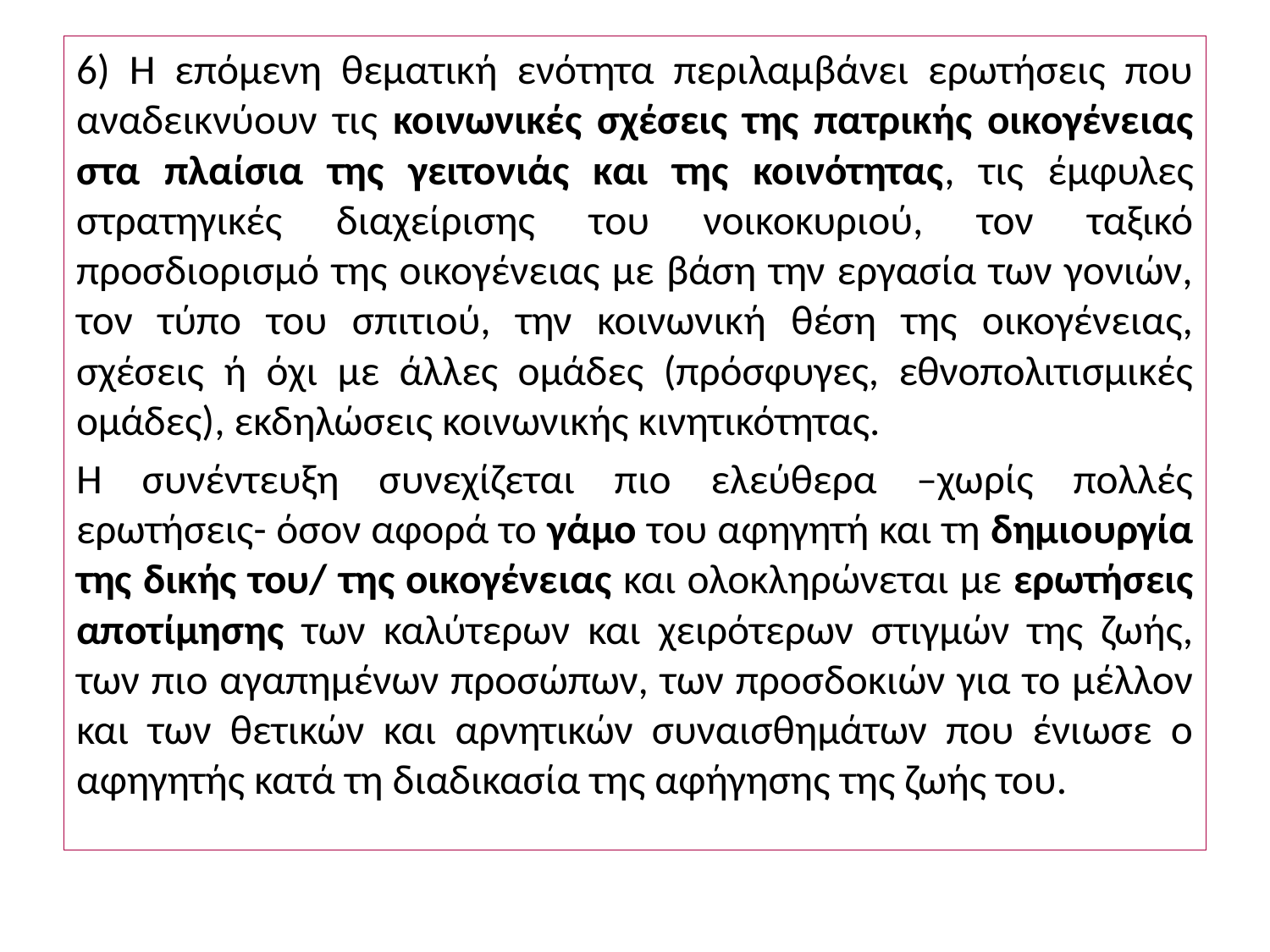

6) Η επόμενη θεματική ενότητα περιλαμβάνει ερωτήσεις που αναδεικνύουν τις κοινωνικές σχέσεις της πατρικής οικογένειας στα πλαίσια της γειτονιάς και της κοινότητας, τις έμφυλες στρατηγικές διαχείρισης του νοικοκυριού, τον ταξικό προσδιορισμό της οικογένειας με βάση την εργασία των γονιών, τον τύπο του σπιτιού, την κοινωνική θέση της οικογένειας, σχέσεις ή όχι με άλλες ομάδες (πρόσφυγες, εθνοπολιτισμικές ομάδες), εκδηλώσεις κοινωνικής κινητικότητας.
Η συνέντευξη συνεχίζεται πιο ελεύθερα –χωρίς πολλές ερωτήσεις- όσον αφορά το γάμο του αφηγητή και τη δημιουργία της δικής του/ της οικογένειας και ολοκληρώνεται με ερωτήσεις αποτίμησης των καλύτερων και χειρότερων στιγμών της ζωής, των πιο αγαπημένων προσώπων, των προσδοκιών για το μέλλον και των θετικών και αρνητικών συναισθημάτων που ένιωσε ο αφηγητής κατά τη διαδικασία της αφήγησης της ζωής του.

#